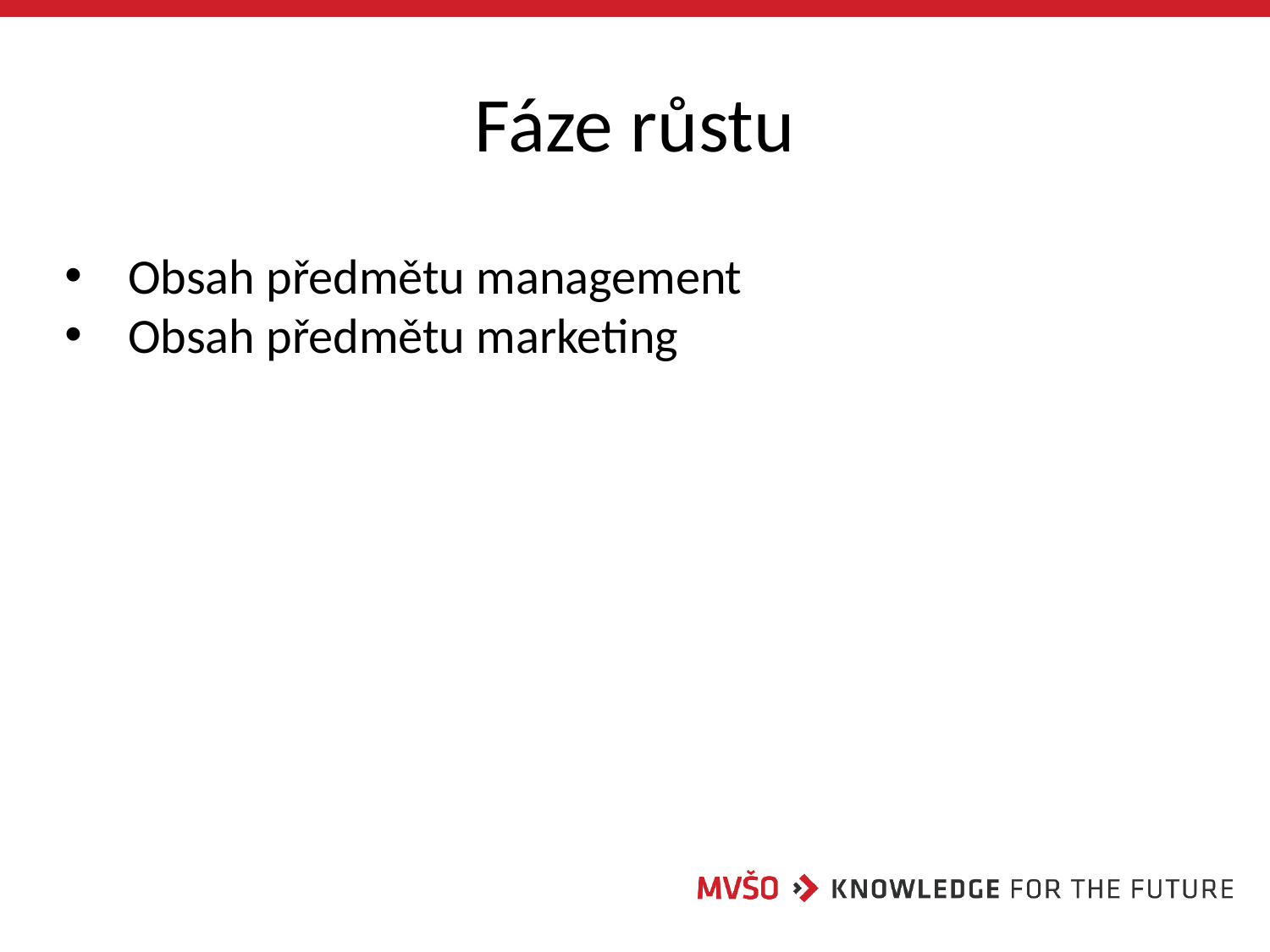

# Fáze růstu
Obsah předmětu management
Obsah předmětu marketing